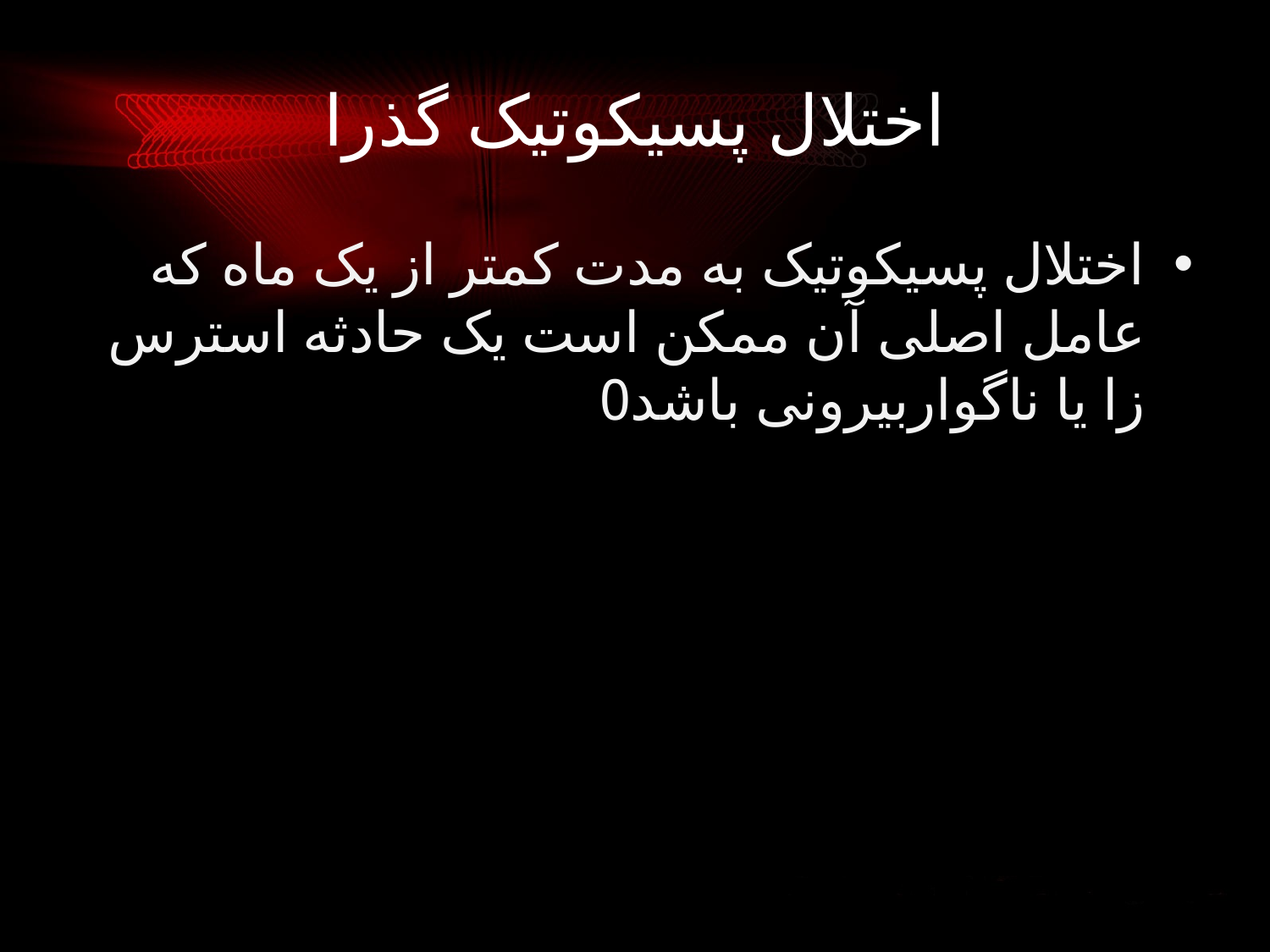

# اختلال پسیکوتیک گذرا
اختلال پسیکوتیک به مدت کمتر از یک ماه که عامل اصلی آن ممکن است یک حادثه استرس زا یا ناگواربیرونی باشد0